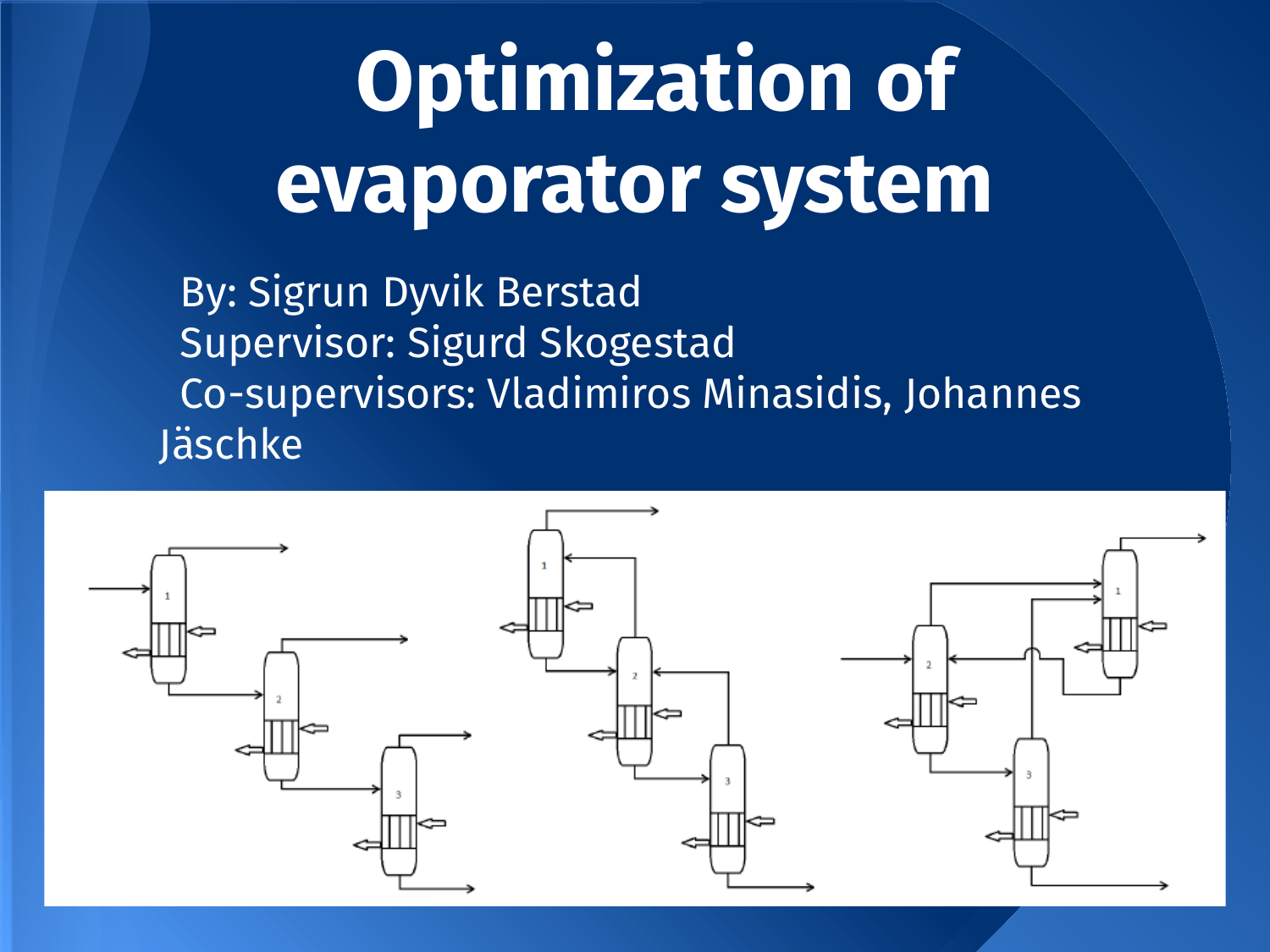

# Optimization of evaporator system
By: Sigrun Dyvik Berstad
Supervisor: Sigurd Skogestad
Co-supervisors: Vladimiros Minasidis, Johannes Jäschke